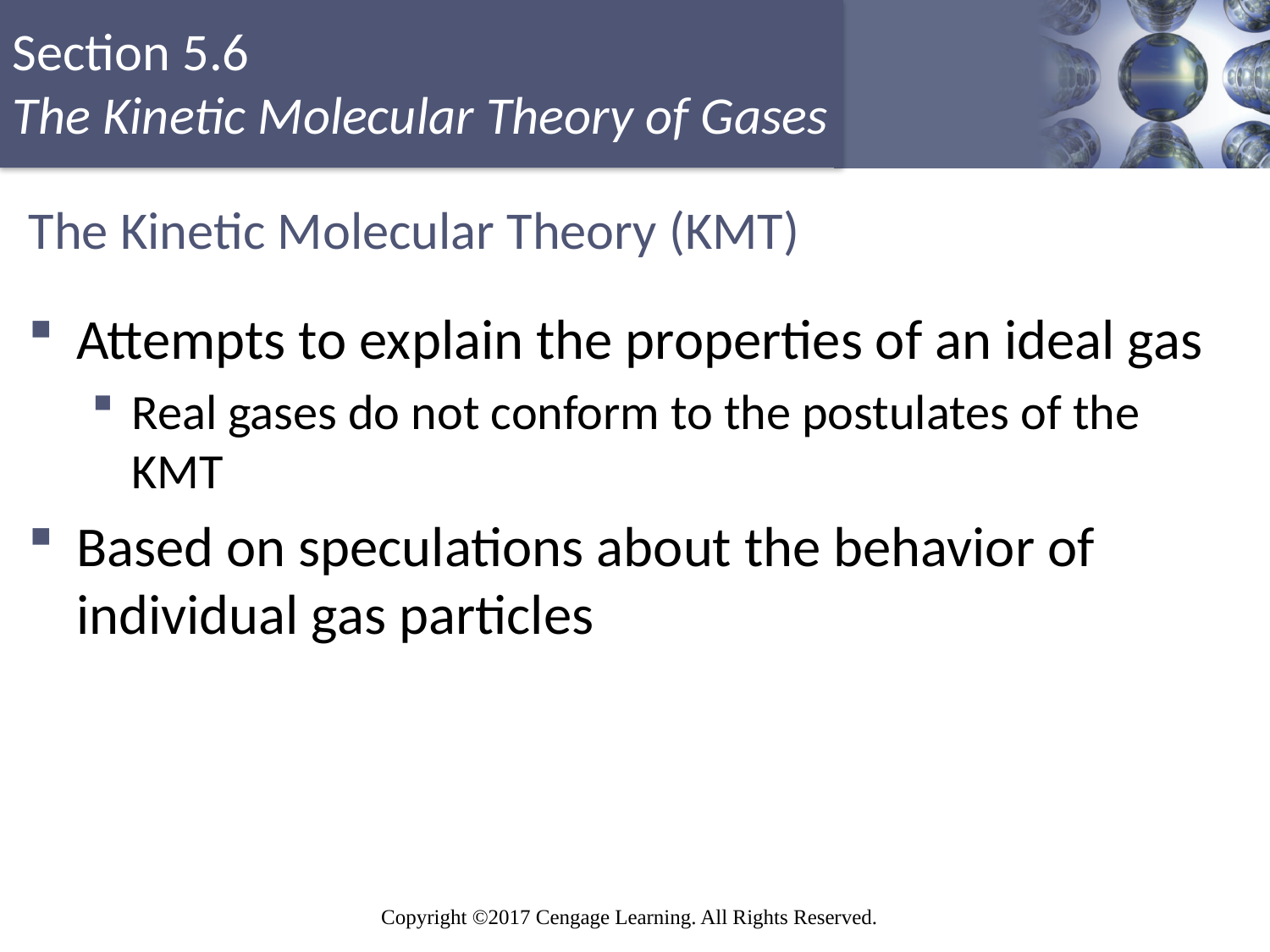

# The Kinetic Molecular Theory (KMT)
Attempts to explain the properties of an ideal gas
Real gases do not conform to the postulates of the KMT
Based on speculations about the behavior of individual gas particles

Copyright © Cengage Learning. All rights reserved
111